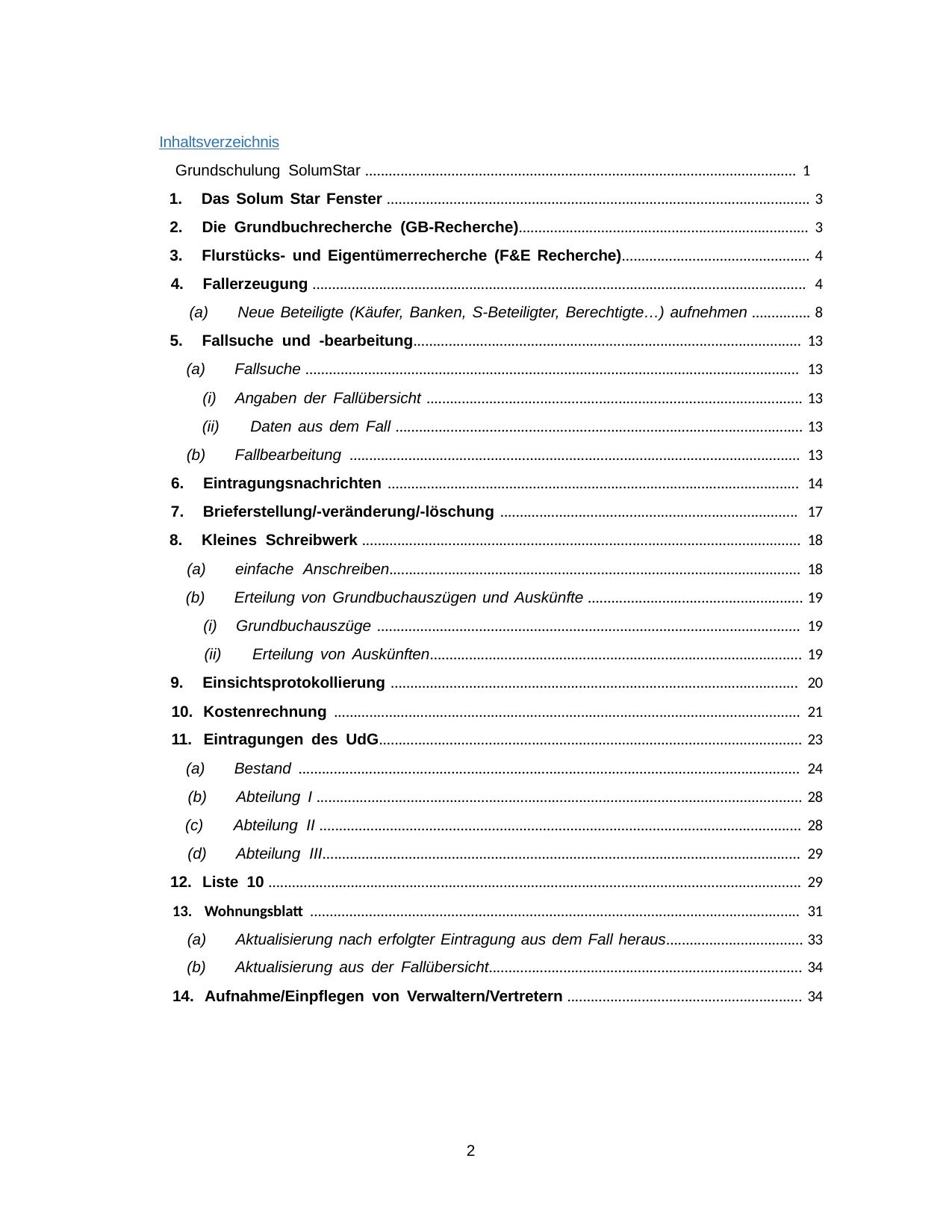

Inhaltsverzeichnis
Grundschulung SolumStar .............................................................................................................. 1
Das Solum Star Fenster ............................................................................................................ 3
Die Grundbuchrecherche (GB-Recherche).......................................................................... 3
Flurstücks- und Eigentümerrecherche (F&E Recherche)................................................ 4
Fallerzeugung .............................................................................................................................. 4
Neue Beteiligte (Käufer, Banken, S-Beteiligter, Berechtigte…) aufnehmen ............... 8
Fallsuche und -bearbeitung................................................................................................... 13
Fallsuche .............................................................................................................................. 13
Angaben der Fallübersicht ................................................................................................ 13
Daten aus dem Fall ........................................................................................................ 13
Fallbearbeitung ................................................................................................................... 13
Eintragungsnachrichten ......................................................................................................... 14
Brieferstellung/-veränderung/-löschung ............................................................................ 17
Kleines Schreibwerk ................................................................................................................ 18
einfache Anschreiben......................................................................................................... 18
Erteilung von Grundbuchauszügen und Auskünfte ....................................................... 19
Grundbuchauszüge ............................................................................................................ 19
Erteilung von Auskünften............................................................................................... 19
Einsichtsprotokollierung ........................................................................................................ 20
Kostenrechnung ....................................................................................................................... 21
Eintragungen des UdG............................................................................................................ 23
Bestand ................................................................................................................................ 24
Abteilung I ............................................................................................................................ 28
Abteilung II ........................................................................................................................... 28
Abteilung III.......................................................................................................................... 29
Liste 10 ........................................................................................................................................ 29
Wohnungsblatt ............................................................................................................................. 31
Aktualisierung nach erfolgter Eintragung aus dem Fall heraus................................... 33
Aktualisierung aus der Fallübersicht................................................................................ 34
Aufnahme/Einpflegen von Verwaltern/Vertretern ............................................................ 34
2